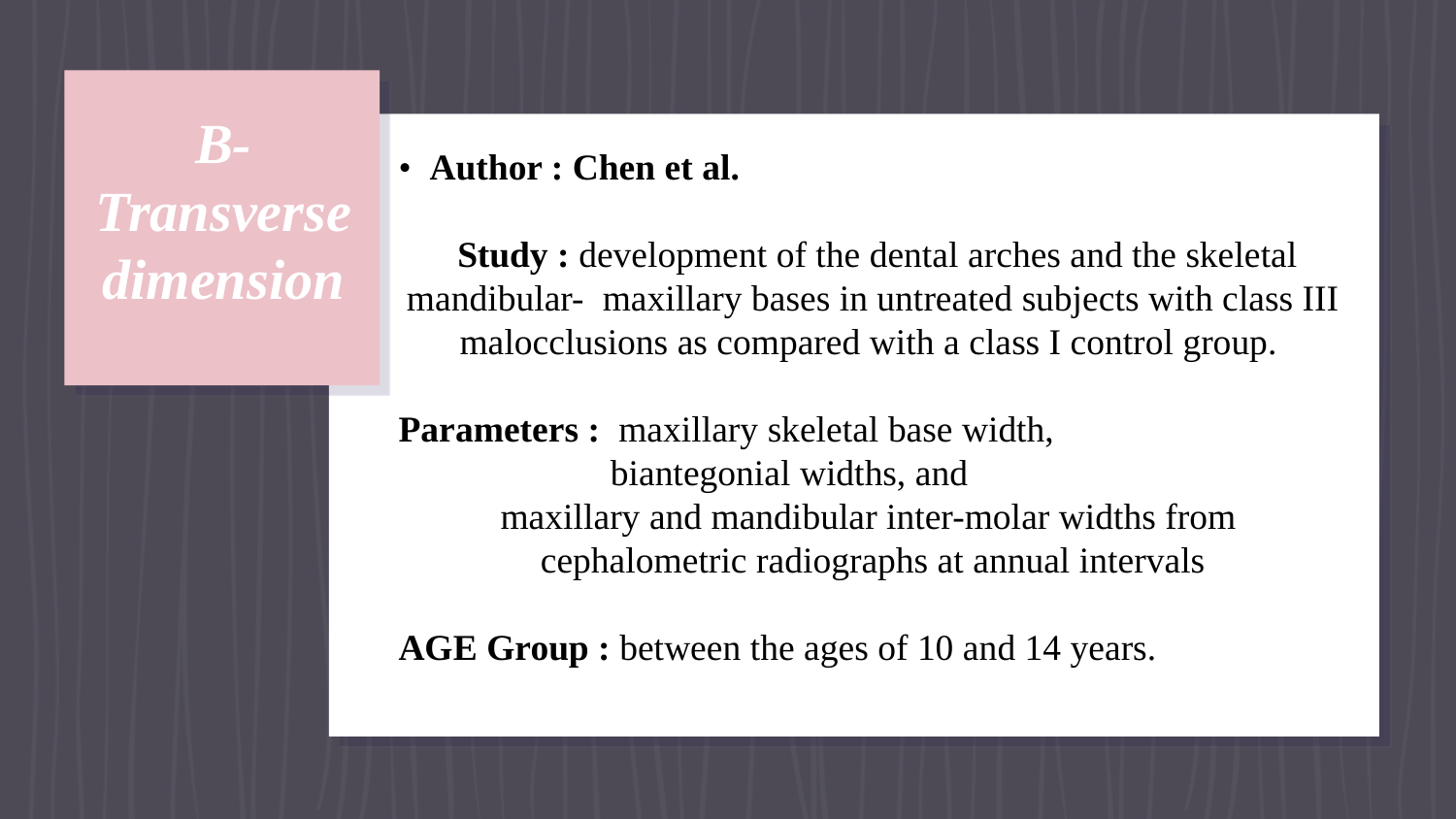

# B-Transverse dimension
•  Author : Chen et al.

 Study : development of the dental arches and the skeletal mandibular-  maxillary bases in untreated subjects with class III malocclusions as compared with a class I control group.

Parameters :  maxillary skeletal base width,
                       biantegonial widths, and
        maxillary and mandibular inter-molar widths from          cephalometric radiographs at annual intervals

AGE Group : between the ages of 10 and 14 years.
15